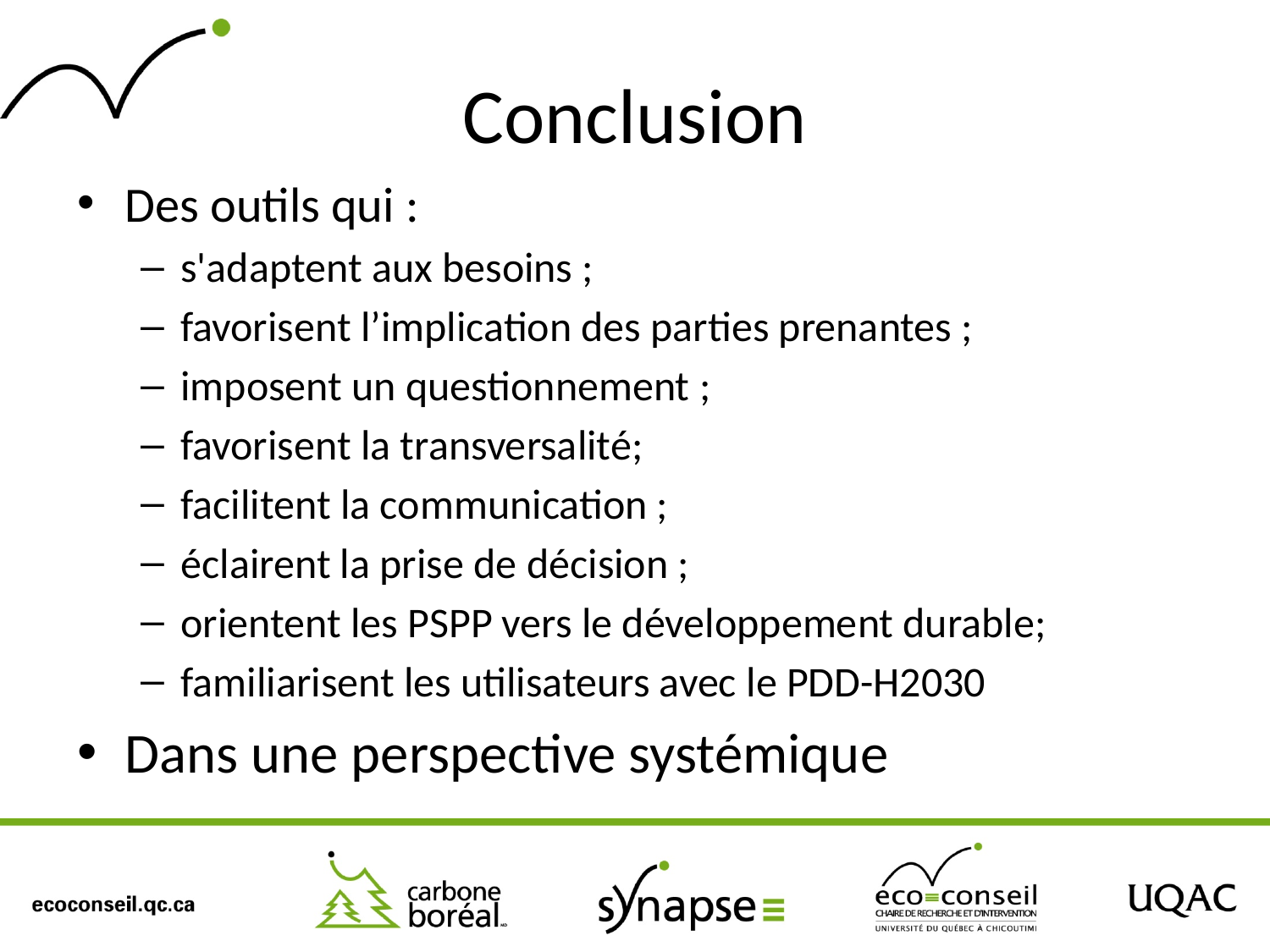

# Conclusion
Des outils qui :
s'adaptent aux besoins ;
favorisent l’implication des parties prenantes ;
imposent un questionnement ;
favorisent la transversalité;
facilitent la communication ;
éclairent la prise de décision ;
orientent les PSPP vers le développement durable;
familiarisent les utilisateurs avec le PDD-H2030
Dans une perspective systémique